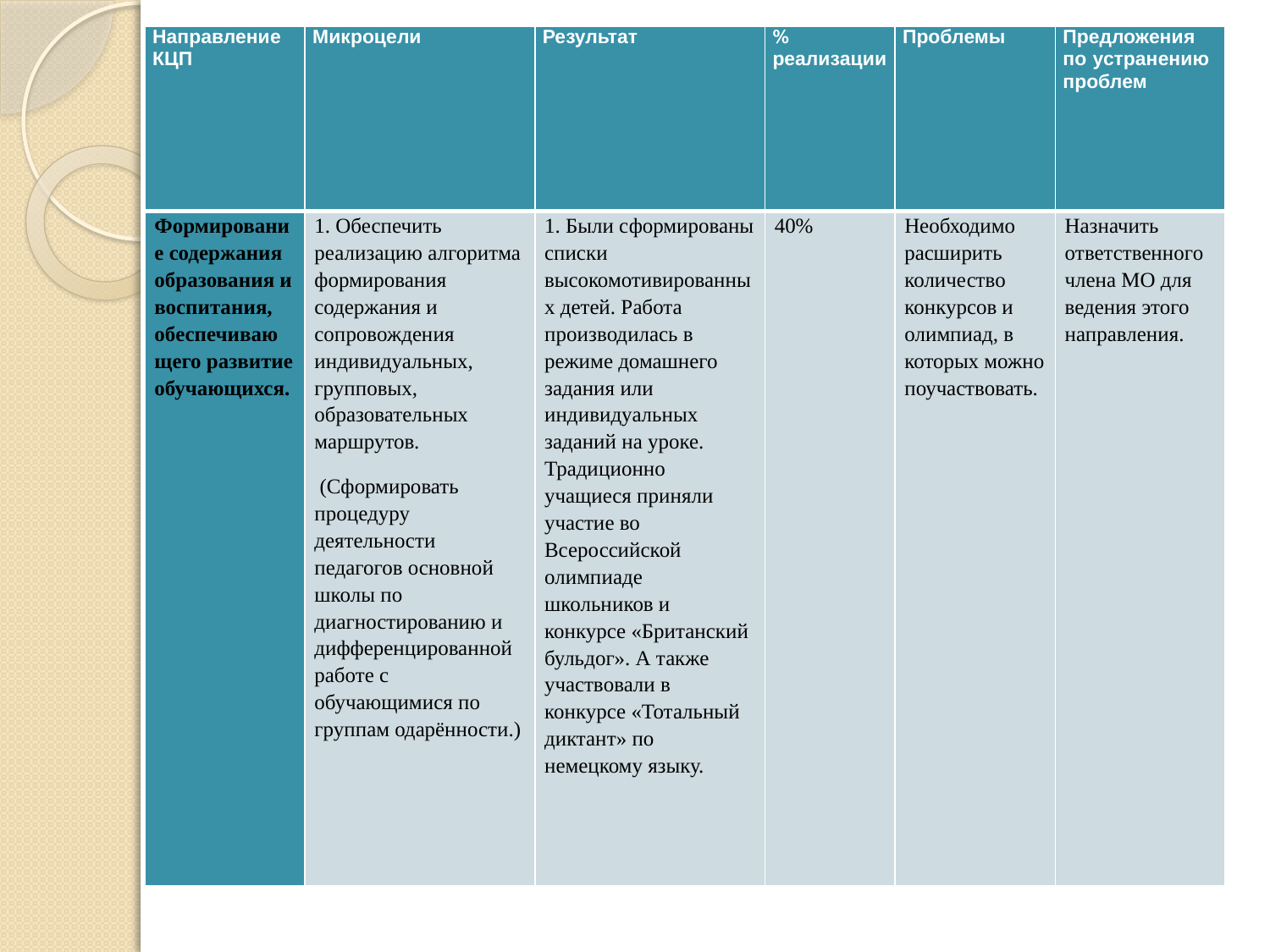

| Направление КЦП | Микроцели | Результат | % реализации | Проблемы | Предложения по устранению проблем |
| --- | --- | --- | --- | --- | --- |
| Формирование содержания образования и воспитания, обеспечивающего развитие обучающихся. | 1. Обеспечить реализацию алгоритма формирования содержания и сопровождения индивидуальных, групповых, образовательных маршрутов. (Сформировать процедуру деятельности педагогов основной школы по диагностированию и дифференцированной работе с обучающимися по группам одарённости.) | 1. Были сформированы списки высокомотивированных детей. Работа производилась в режиме домашнего задания или индивидуальных заданий на уроке. Традиционно учащиеся приняли участие во Всероссийской олимпиаде школьников и конкурсе «Британский бульдог». А также участвовали в конкурсе «Тотальный диктант» по немецкому языку. | 40% | Необходимо расширить количество конкурсов и олимпиад, в которых можно поучаствовать. | Назначить ответственного члена МО для ведения этого направления. |